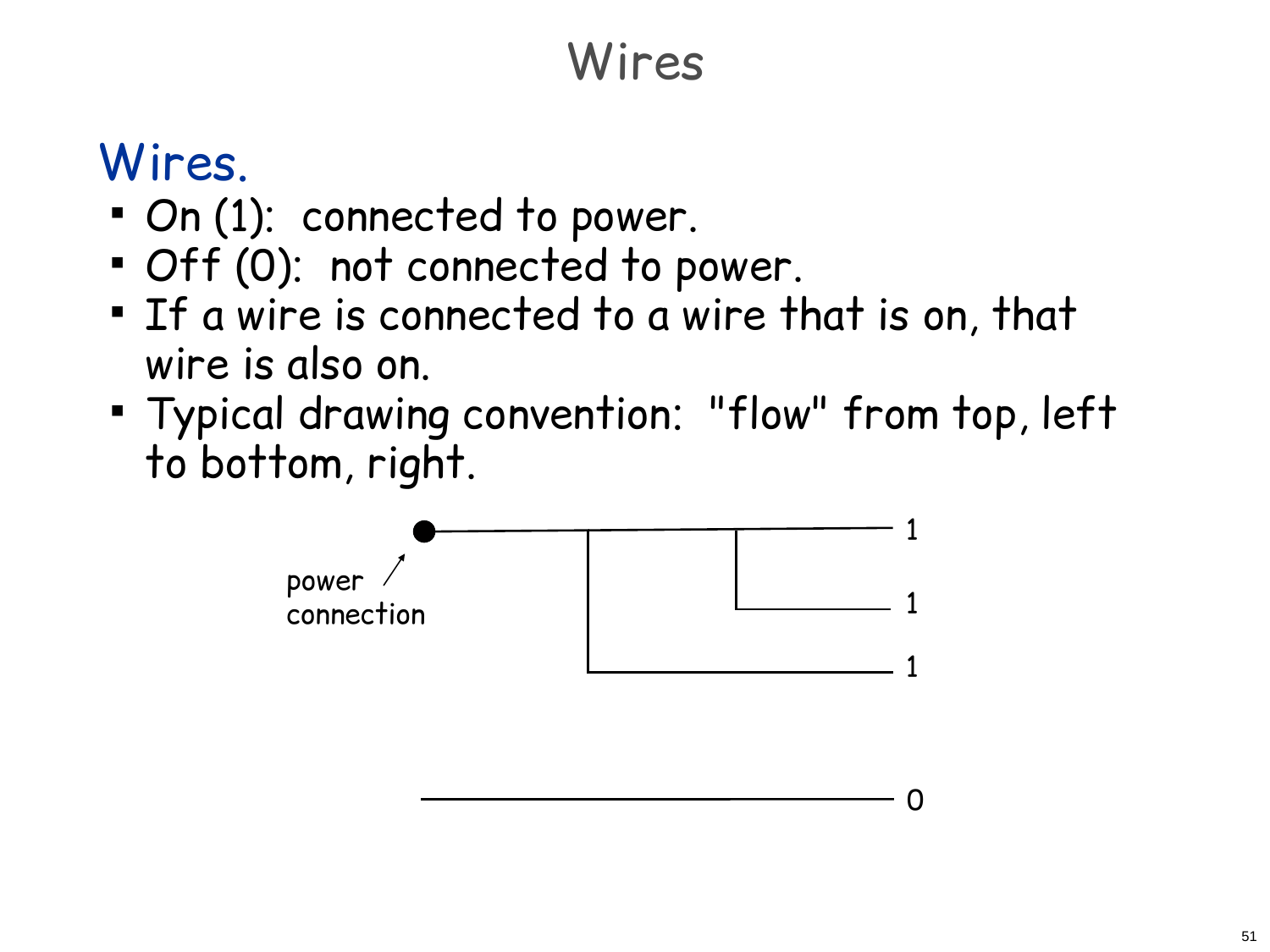

# Wires
Wires.
On (1):  connected to power.
Off (0):  not connected to power.
If a wire is connected to a wire that is on, that wire is also on.
Typical drawing convention:  "flow" from top, left to bottom, right.

1

power
connection
1

1
0
51